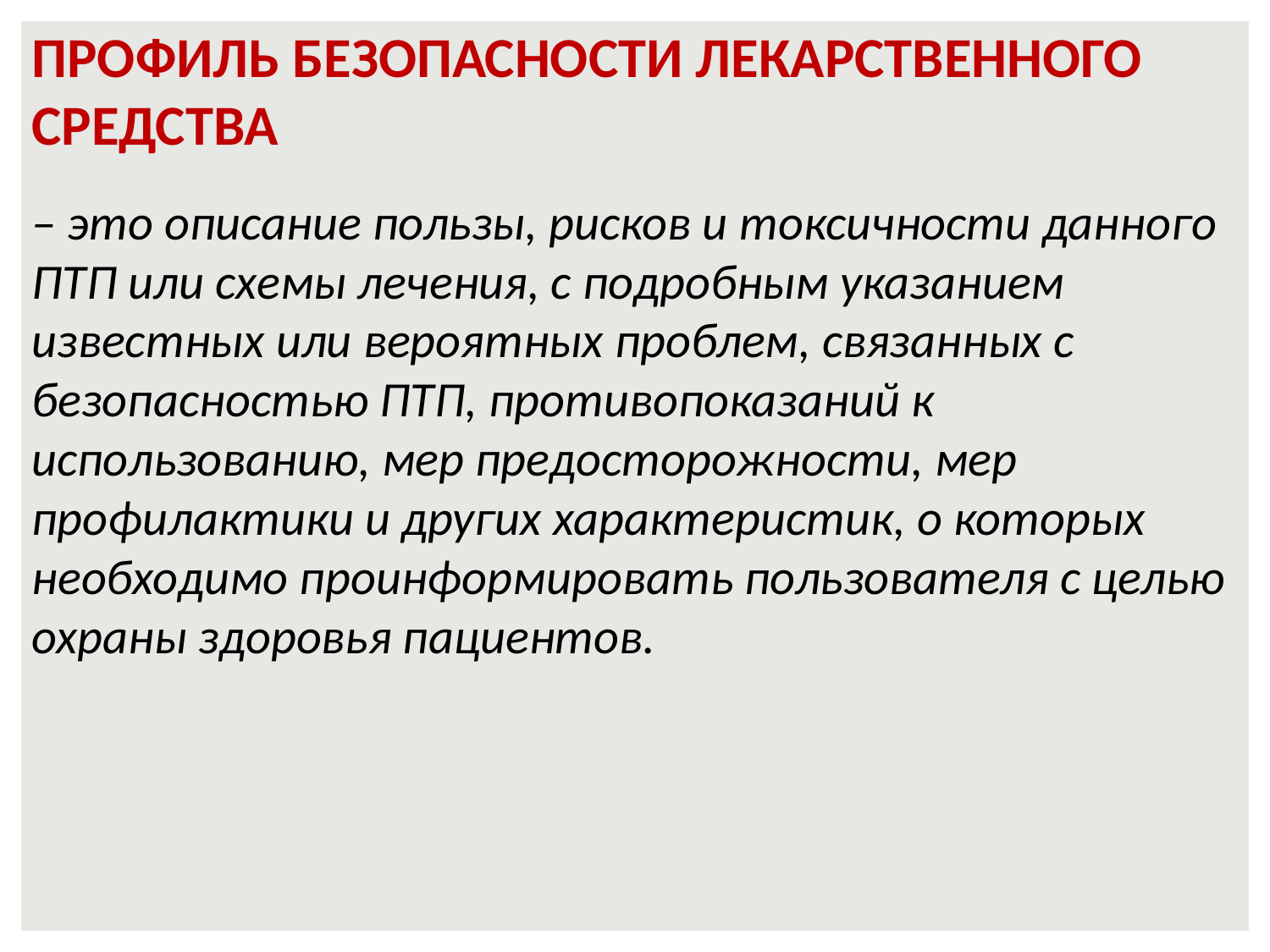

# ПРОФИЛЬ БЕЗОПАСНОСТИ ЛЕКАРСТВЕННОГО СРЕДСТВА
– это описание пользы, рисков и токсичности данного ПТП или схемы лечения, с подробным указанием известных или вероятных проблем, связанных с безопасностью ПТП, противопоказаний к использованию, мер предосторожности, мер профилактики и других характеристик, о которых необходимо проинформировать пользователя с целью охраны здоровья пациентов.